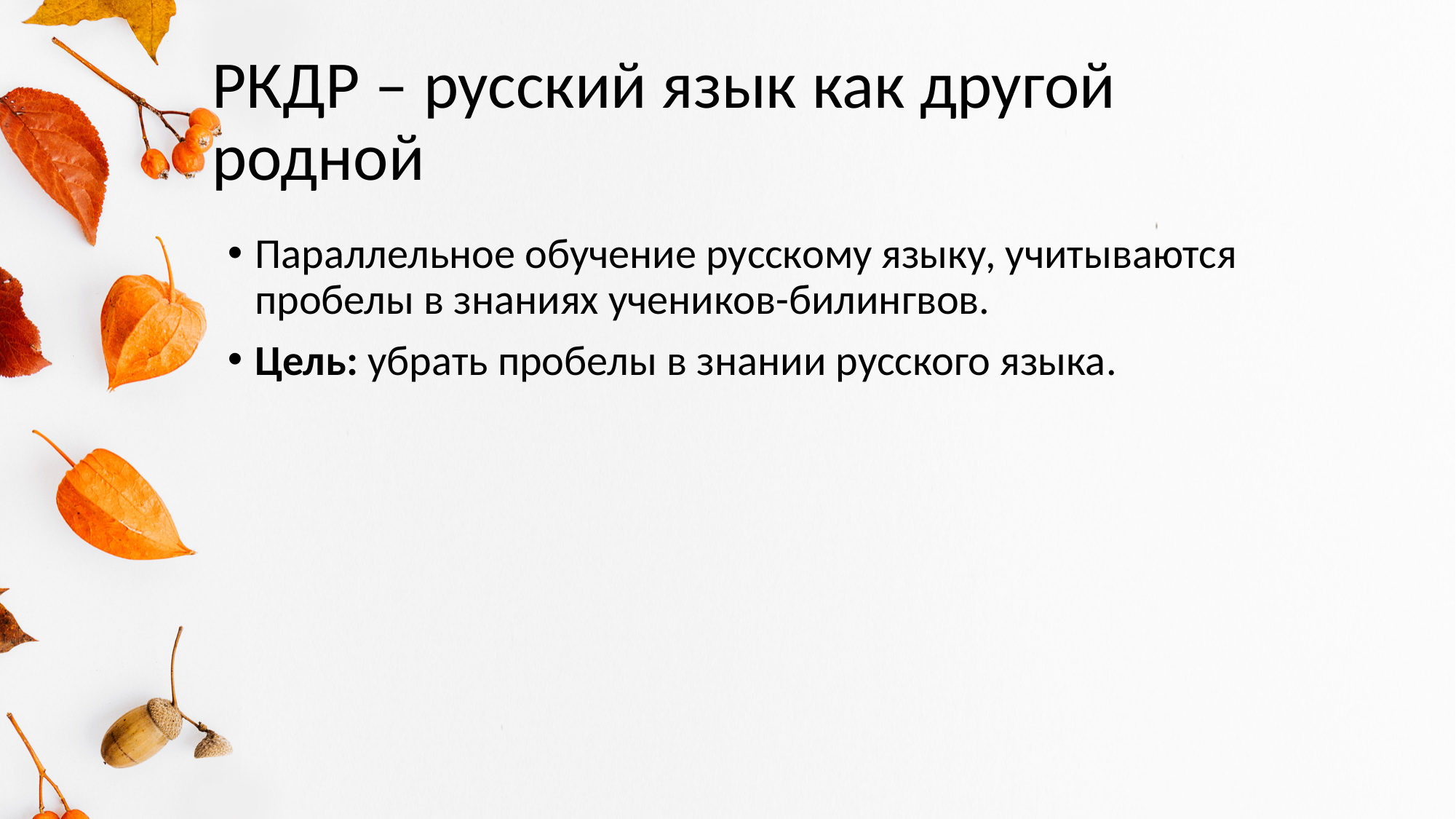

# РКДР – русский язык как другой родной
Параллельное обучение русскому языку, учитываются пробелы в знаниях учеников-билингвов.
Цель: убрать пробелы в знании русского языка.